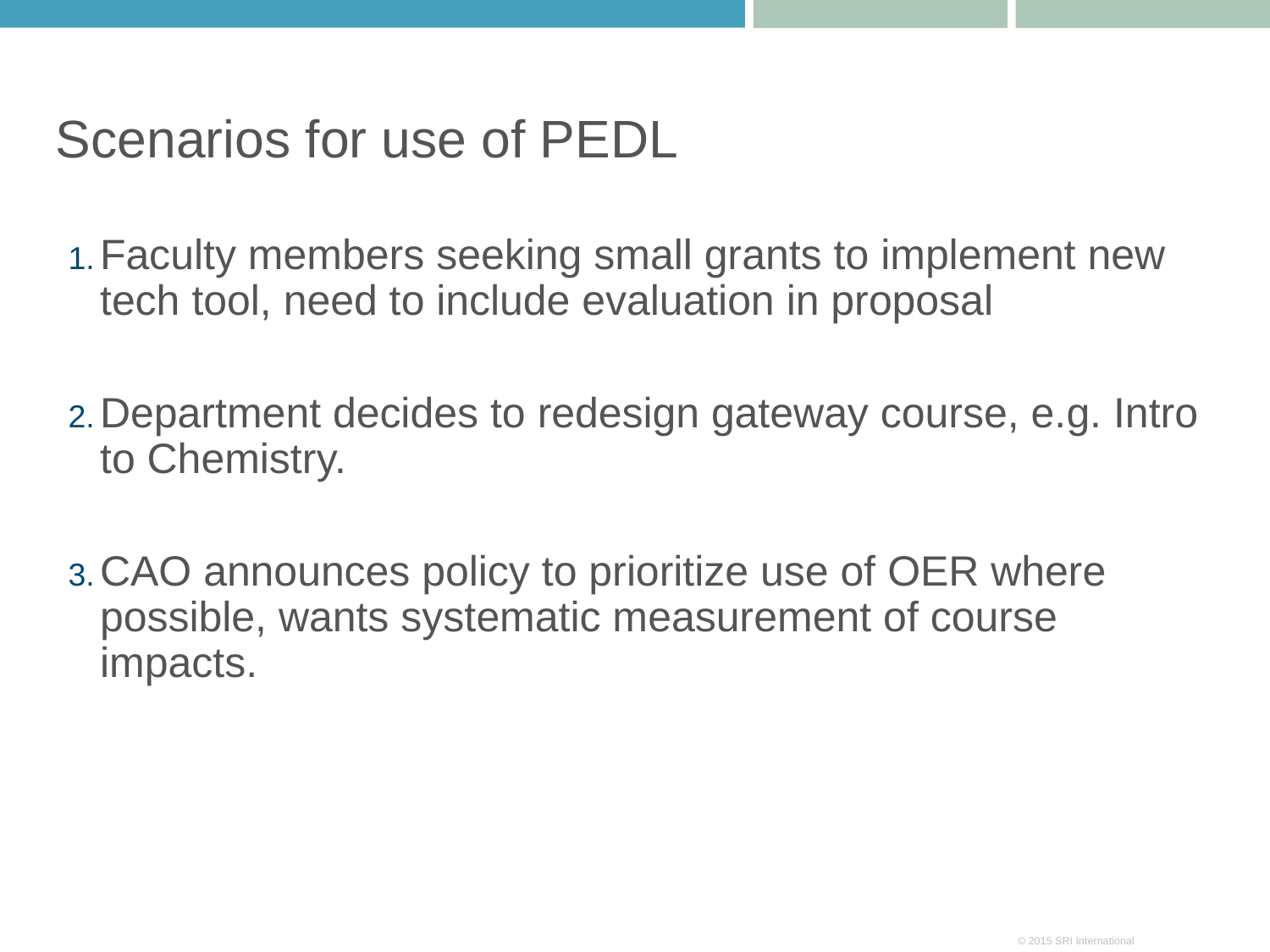

# Scenarios for use of PEDL
Faculty members seeking small grants to implement new tech tool, need to include evaluation in proposal

Department decides to redesign gateway course, e.g. Intro to Chemistry.

CAO announces policy to prioritize use of OER where possible, wants systematic measurement of course impacts.